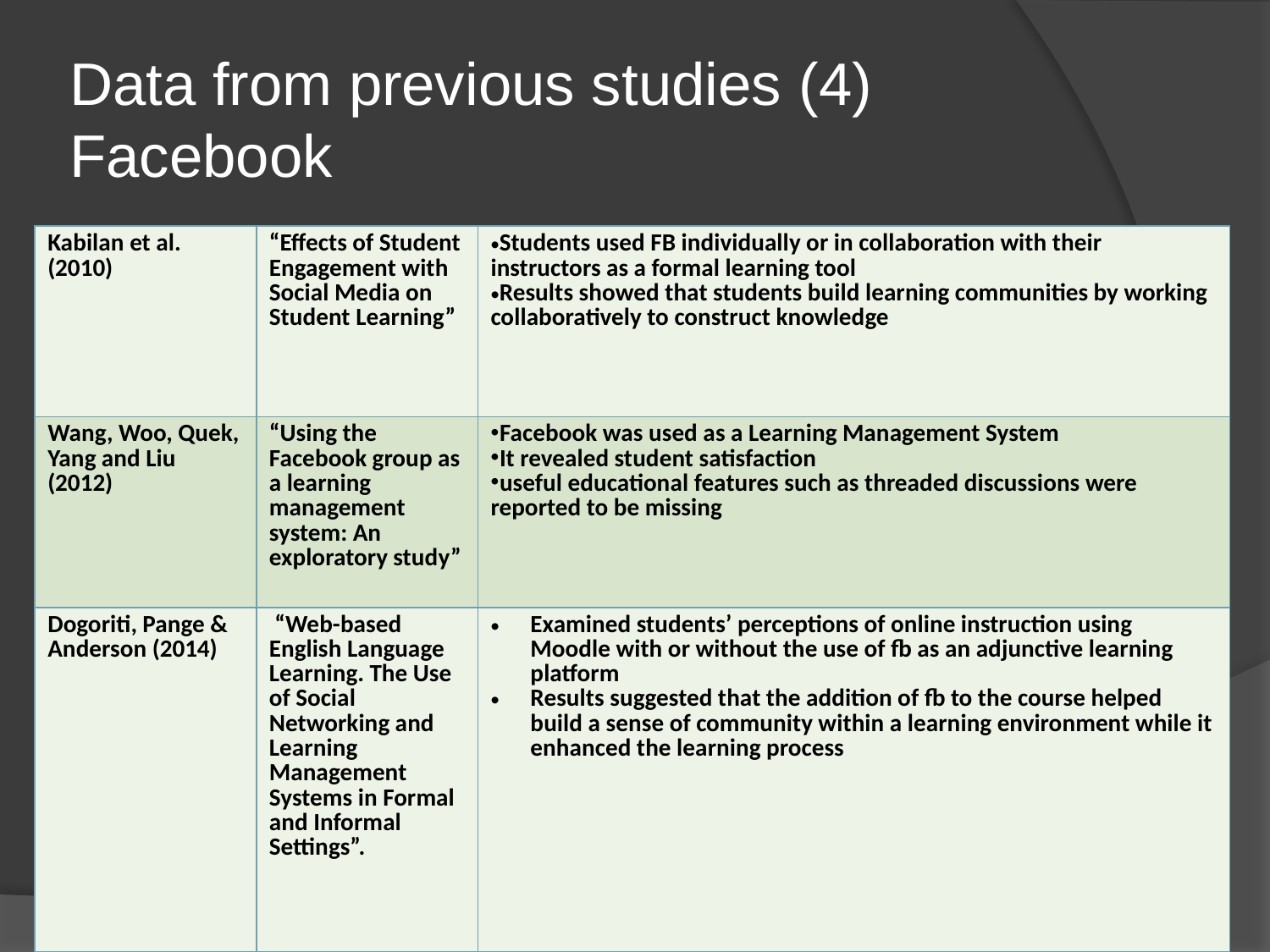

# Data from previous studies (4) Facebook

| Kabilan et al. (2010) | “Effects of Student Engagement with Social Media on Student Learning” | Students used FB individually or in collaboration with their instructors as a formal learning tool Results showed that students build learning communities by working collaboratively to construct knowledge |
| --- | --- | --- |
| Wang, Woo, Quek, Yang and Liu (2012) | “Using the Facebook group as a learning management system: An exploratory study” | Facebook was used as a Learning Management System It revealed student satisfaction useful educational features such as threaded discussions were reported to be missing |
| Dogoriti, Pange & Anderson (2014) | “Web-based English Language Learning. The Use of Social Networking and Learning Management Systems in Formal and Informal Settings”. | Examined students’ perceptions of online instruction using Moodle with or without the use of fb as an adjunctive learning platform Results suggested that the addition of fb to the course helped build a sense of community within a learning environment while it enhanced the learning process |